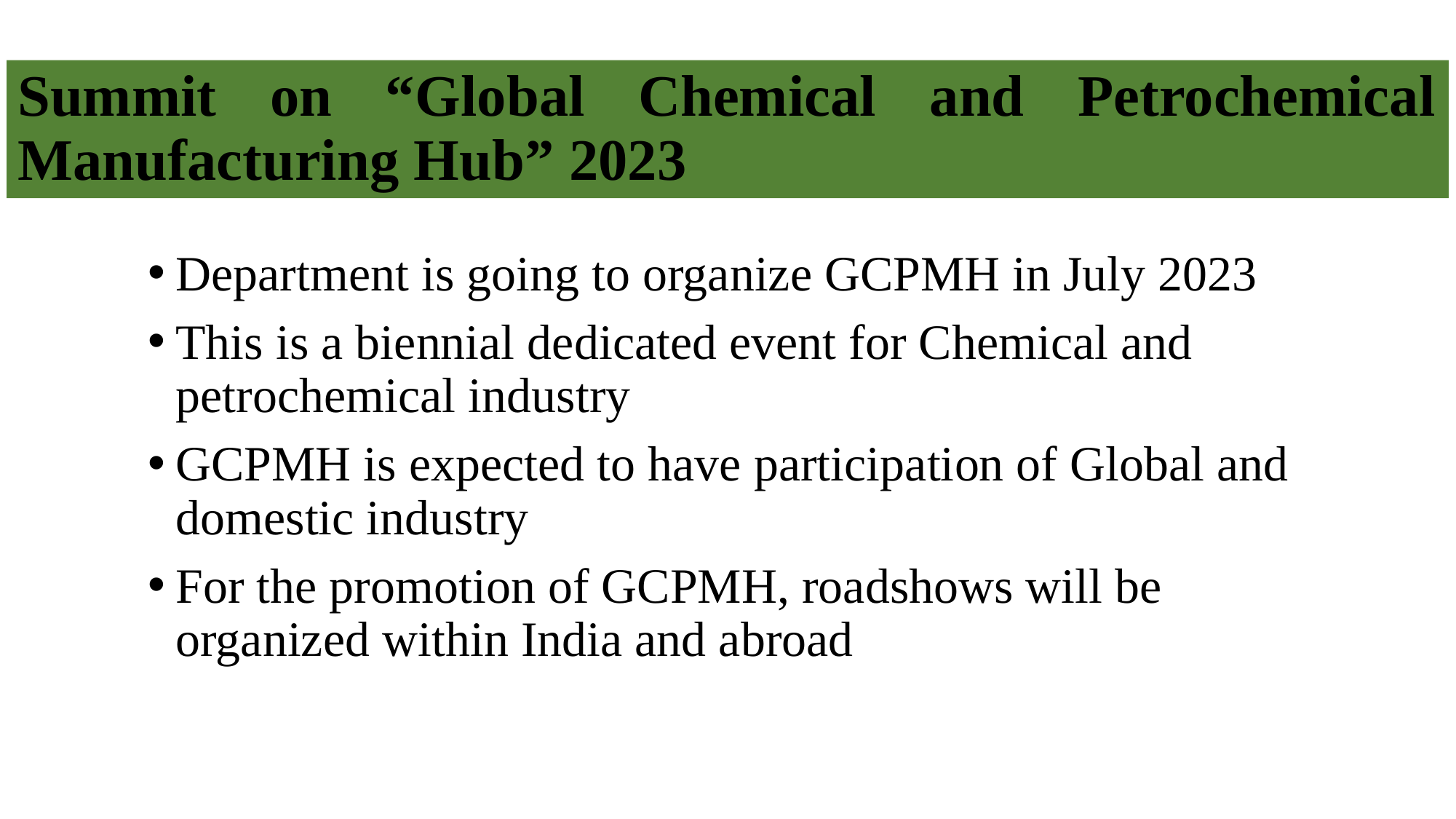

# Summit on “Global Chemical and Petrochemical Manufacturing Hub” 2023
Department is going to organize GCPMH in July 2023
This is a biennial dedicated event for Chemical and petrochemical industry
GCPMH is expected to have participation of Global and domestic industry
For the promotion of GCPMH, roadshows will be organized within India and abroad